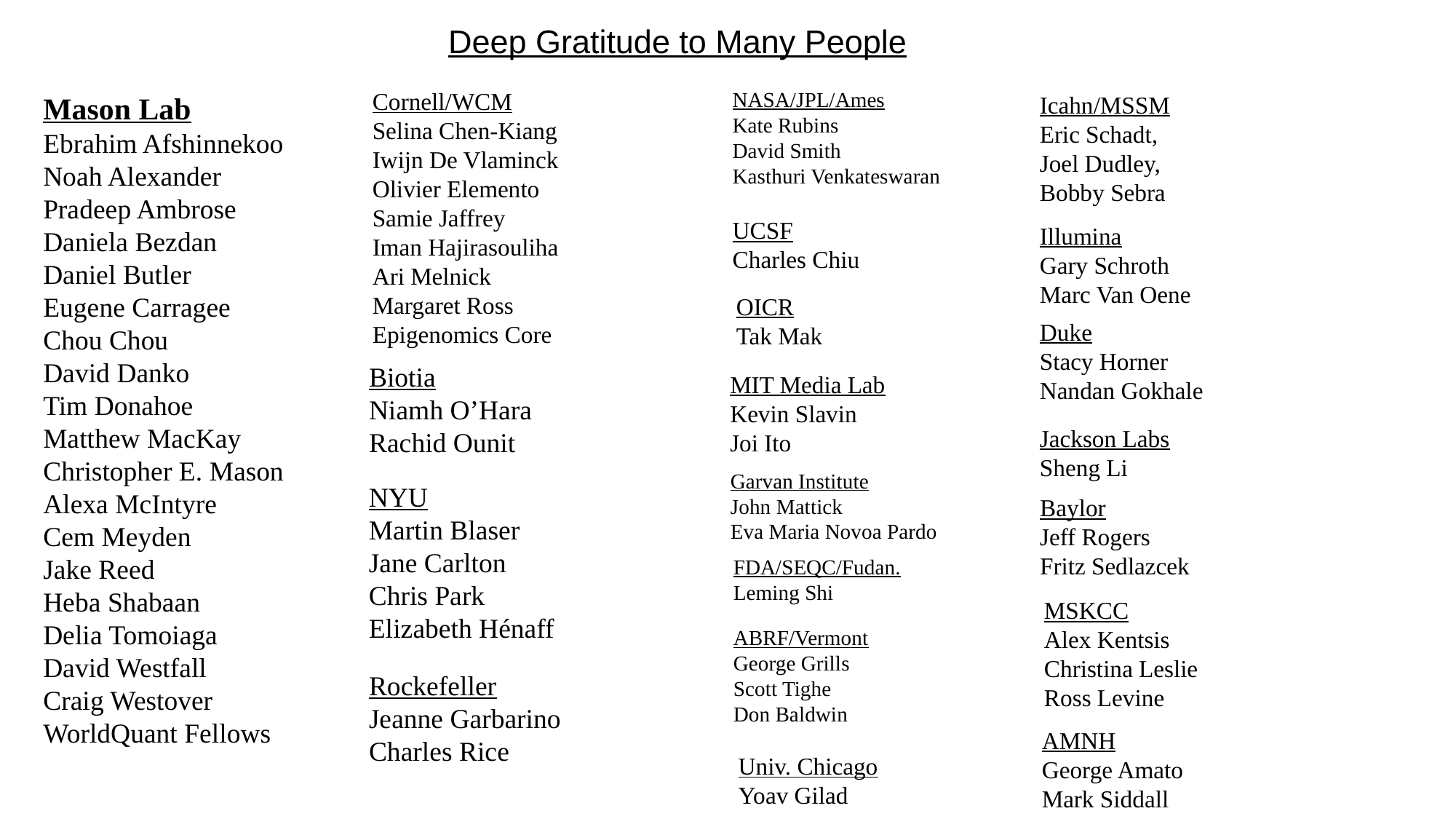

# Deep Gratitude to Many People
NASA/JPL/Ames
Kate Rubins
David Smith
Kasthuri Venkateswaran
Cornell/WCM
Selina Chen-Kiang
Iwijn De Vlaminck
Olivier Elemento
Samie Jaffrey
Iman Hajirasouliha
Ari Melnick
Margaret Ross
Epigenomics Core

Mason Lab
Ebrahim Afshinnekoo
Noah Alexander
Pradeep Ambrose
Daniela Bezdan
Daniel Butler
Eugene Carragee
Chou Chou
David Danko
Tim Donahoe
Matthew MacKay
Christopher E. Mason
Alexa McIntyre
Cem Meyden
Jake Reed
Heba Shabaan
Delia Tomoiaga
David Westfall
Craig Westover
WorldQuant Fellows
Icahn/MSSM
Eric Schadt,
Joel Dudley,
Bobby Sebra
UCSF
Charles Chiu
Illumina
Gary Schroth
Marc Van Oene
OICR
Tak Mak
Duke
Stacy Horner
Nandan Gokhale
Biotia
Niamh O’Hara
Rachid Ounit
MIT Media Lab
Kevin Slavin
Joi Ito
Jackson Labs
Sheng Li
Garvan Institute
John Mattick
Eva Maria Novoa Pardo
NYU
Martin Blaser
Jane Carlton
Chris Park
Elizabeth Hénaff
Baylor
Jeff Rogers
Fritz Sedlazcek
FDA/SEQC/Fudan.
Leming Shi
MSKCC
Alex Kentsis
Christina Leslie
Ross Levine
ABRF/Vermont
George Grills
Scott Tighe
Don Baldwin
Rockefeller
Jeanne Garbarino
Charles Rice
AMNH
George Amato
Mark Siddall
Univ. Chicago
Yoav Gilad